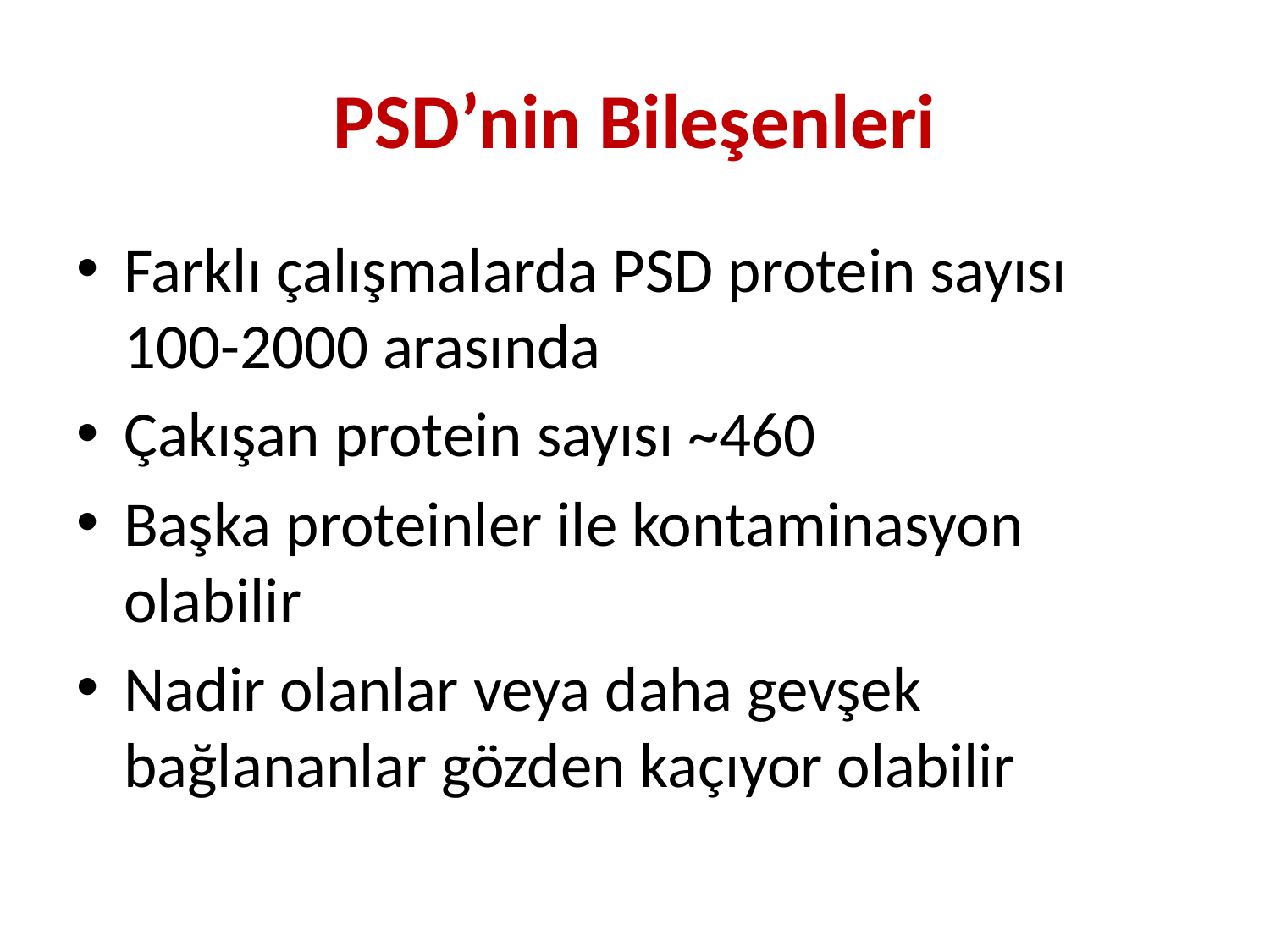

# PSD’nin Bileşenleri
Farklı çalışmalarda PSD protein sayısı 100-2000 arasında
Çakışan protein sayısı ~460
Başka proteinler ile kontaminasyon olabilir
Nadir olanlar veya daha gevşek bağlananlar gözden kaçıyor olabilir